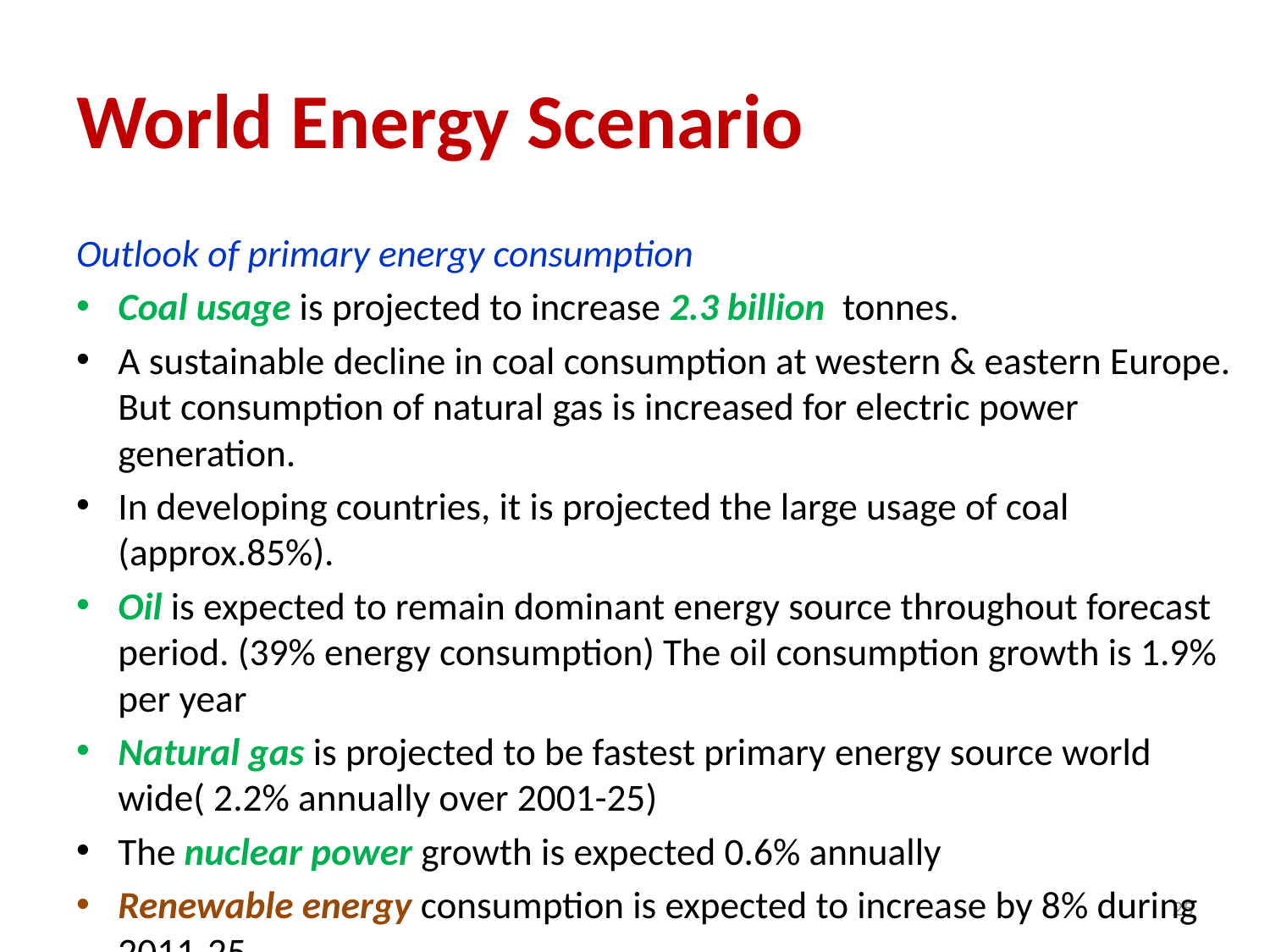

# World Energy Scenario
Outlook of primary energy consumption
Coal usage is projected to increase 2.3 billion  tonnes.
A sustainable decline in coal consumption at western & eastern Europe. But consumption of natural gas is increased for electric power generation.
In developing countries, it is projected the large usage of coal (approx.85%).
Oil is expected to remain dominant energy source throughout forecast period. (39% energy consumption) The oil consumption growth is 1.9% per year
Natural gas is projected to be fastest primary energy source world wide( 2.2% annually over 2001-25)
The nuclear power growth is expected 0.6% annually
Renewable energy consumption is expected to increase by 8% during 2011-25.

25